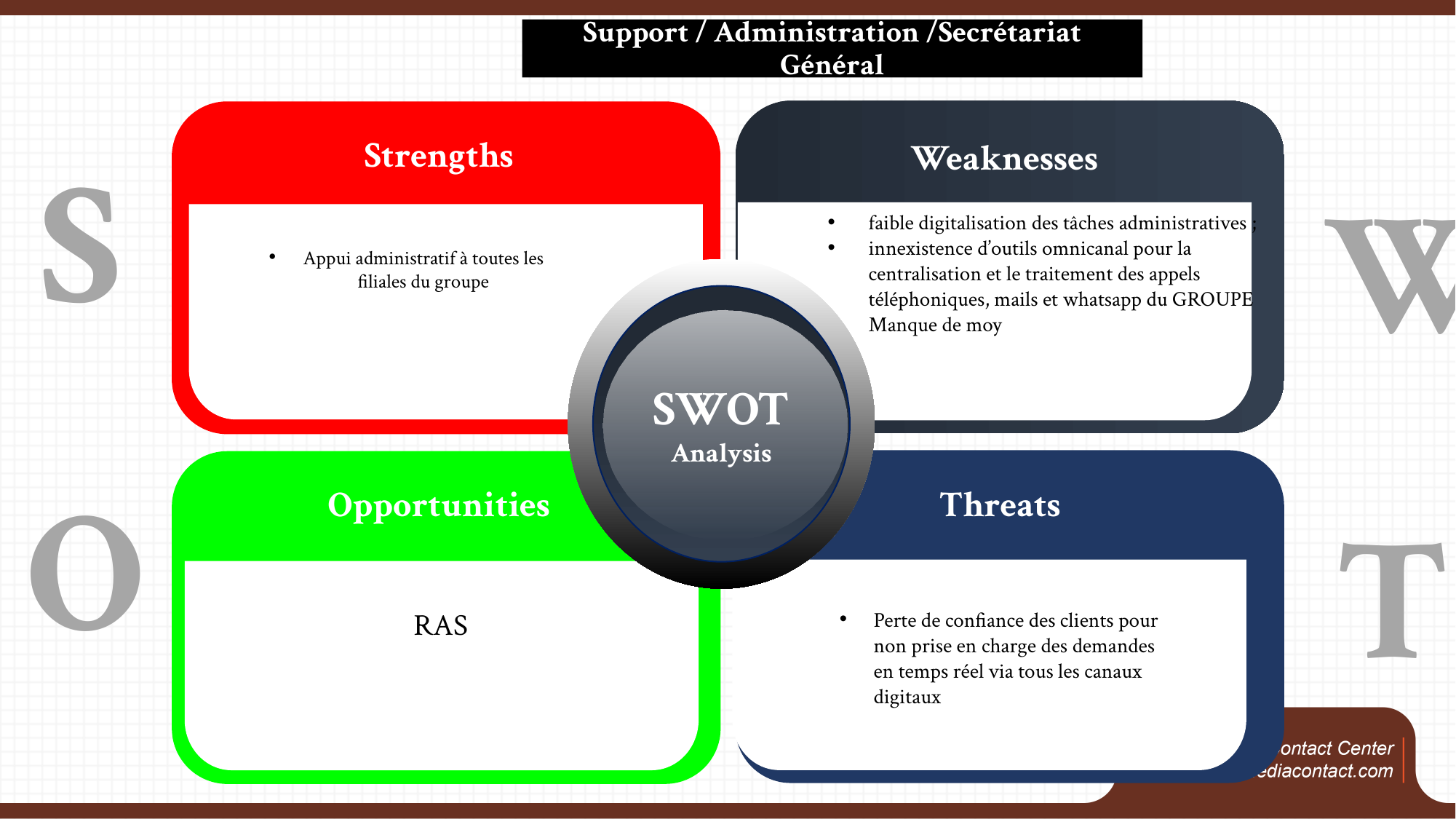

# Support / Administration /Secrétariat Général

S
Strengths
Weaknesses

faible digitalisation des tâches administratives ;
innexistence d’outils omnicanal pour la centralisation et le traitement des appels téléphoniques, mails et whatsapp du GROUPE
Manque de moy

Appui administratif à toutes les filiales du groupe

SWOT
Analysis
O

Opportunities
Threats

RAS
W
T
Perte de confiance des clients pour non prise en charge des demandes en temps réel via tous les canaux digitaux